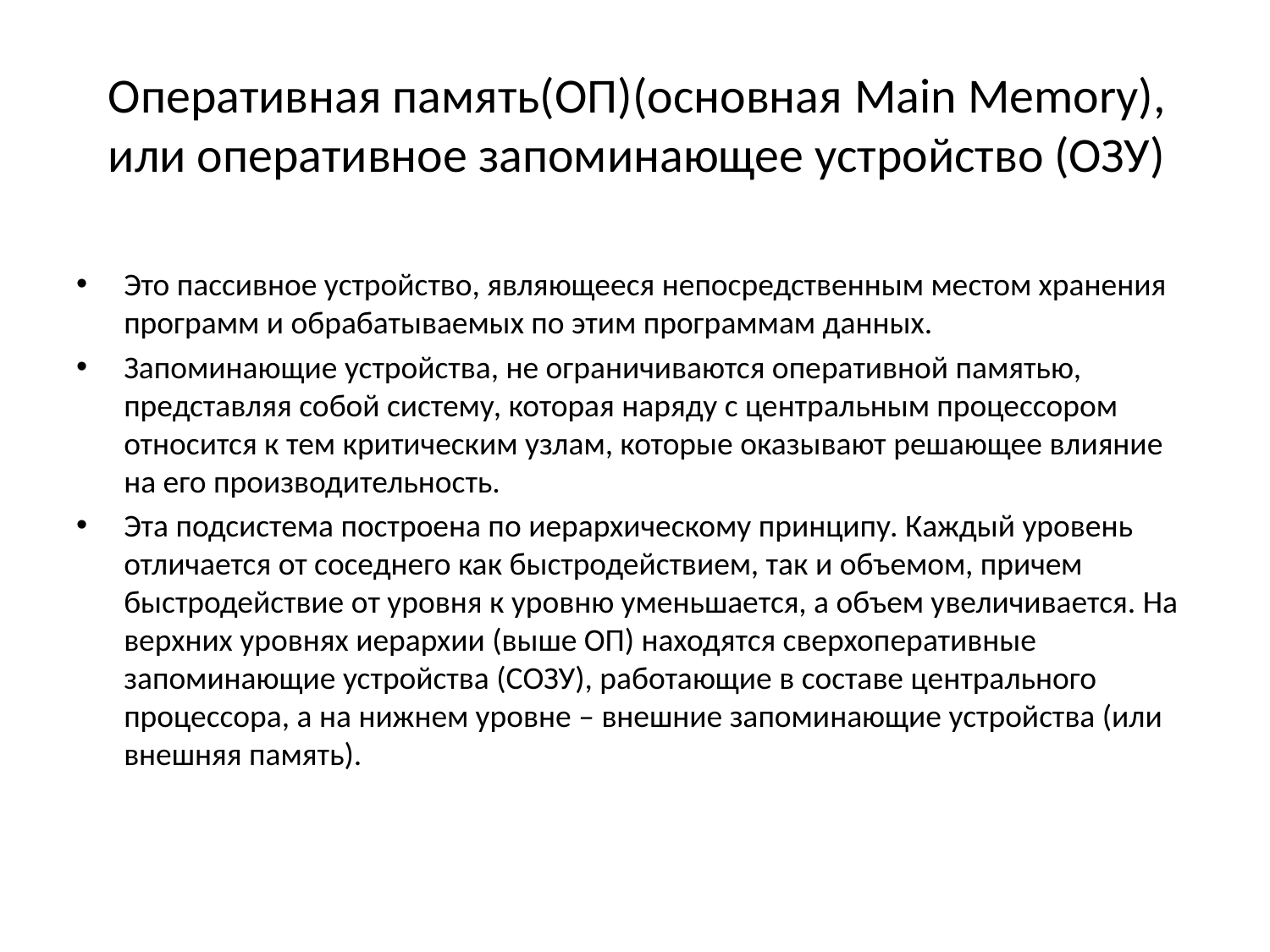

# Оперативная память(ОП)(основная Main Memory), или оперативное запоминающее устройство (ОЗУ)
Это пассивное устройство, являющееся непосредственным местом хранения программ и обрабатываемых по этим программам данных.
Запоминающие устройства, не ограничиваются оперативной памятью, представляя собой систему, которая наряду с центральным процессором относится к тем критическим узлам, которые оказывают решающее влияние на его производительность.
Эта подсистема построена по иерархическому принципу. Каждый уровень отличается от соседнего как быстродействием, так и объемом, причем быстродействие от уровня к уровню уменьшается, а объем увеличивается. На верхних уровнях иерархии (выше ОП) находятся сверхоперативные запоминающие устройства (СОЗУ), работающие в составе центрального процессора, а на нижнем уровне – внешние запоминающие устройства (или внешняя память).